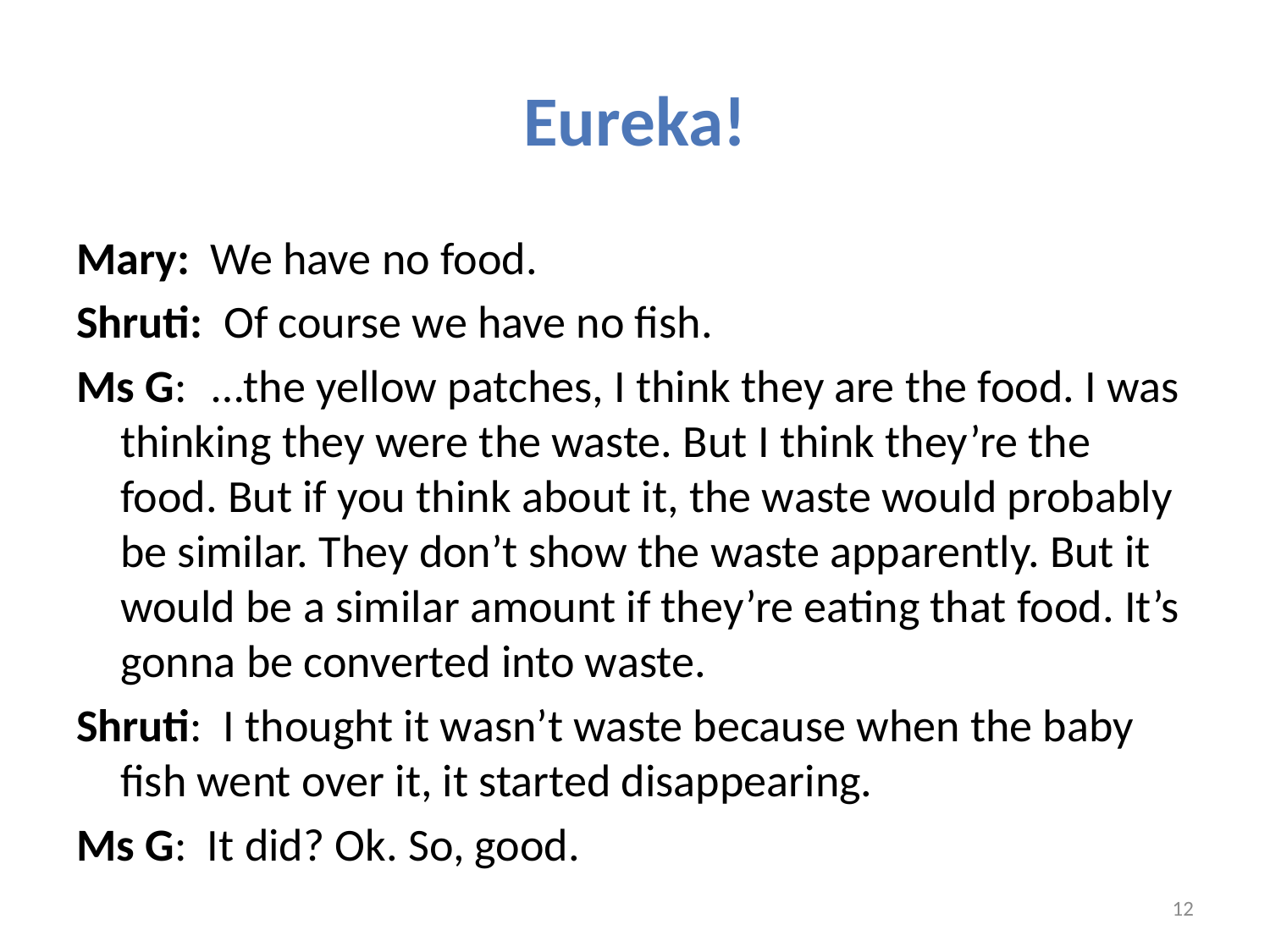

# Eureka!
Mary:  We have no food.
Shruti:  Of course we have no fish.
Ms G:	…the yellow patches, I think they are the food. I was thinking they were the waste. But I think they’re the food. But if you think about it, the waste would probably be similar. They don’t show the waste apparently. But it would be a similar amount if they’re eating that food. It’s gonna be converted into waste.
Shruti:  I thought it wasn’t waste because when the baby fish went over it, it started disappearing.
Ms G:  It did? Ok. So, good.

12